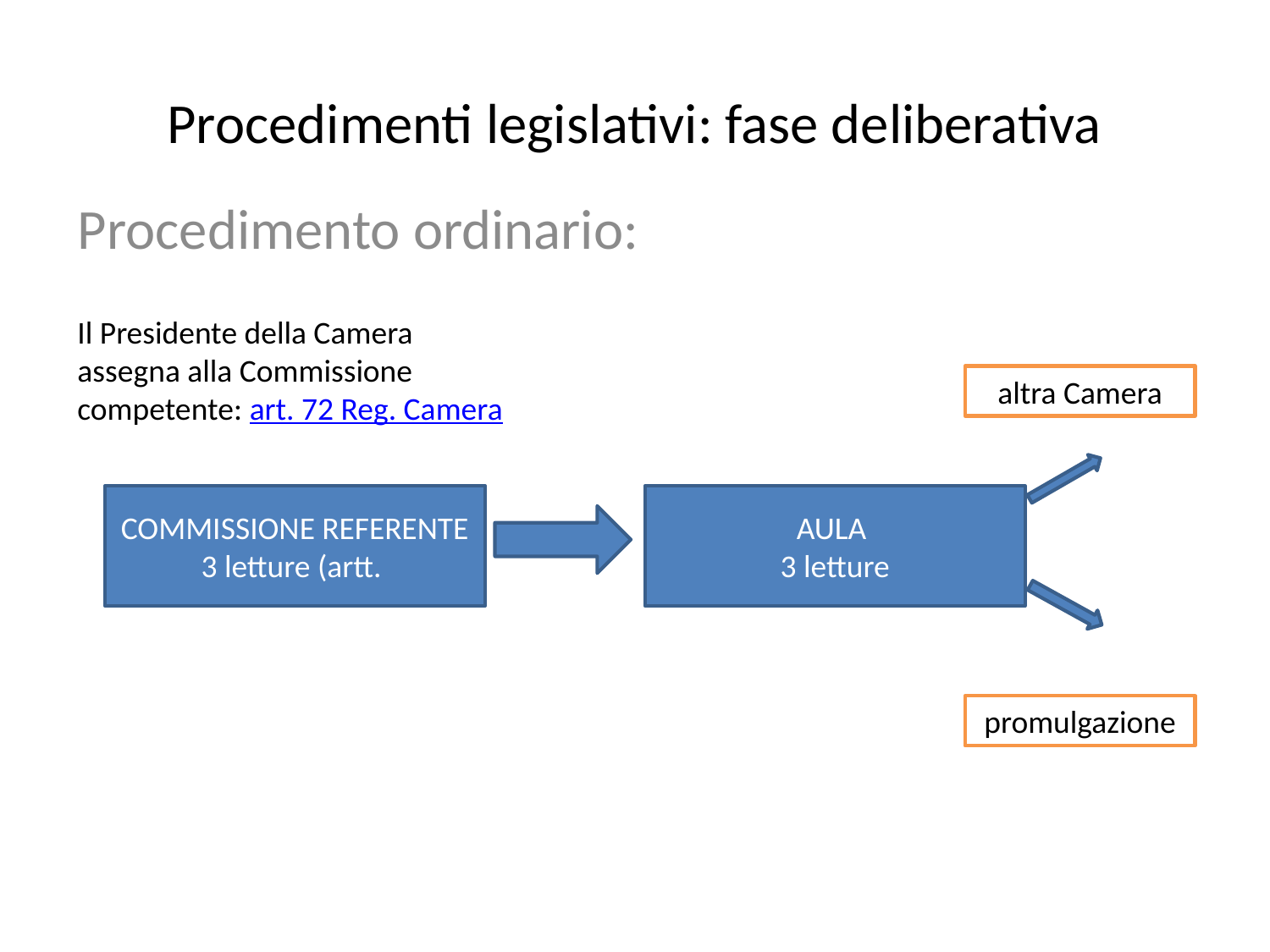

# Procedimenti legislativi: fase deliberativa
Procedimento ordinario:

Il Presidente della Camera assegna alla Commissione competente: art. 72 Reg. Camera
altra Camera

COMMISSIONE REFERENTE 3 letture (artt.
AULA
3 letture

promulgazione